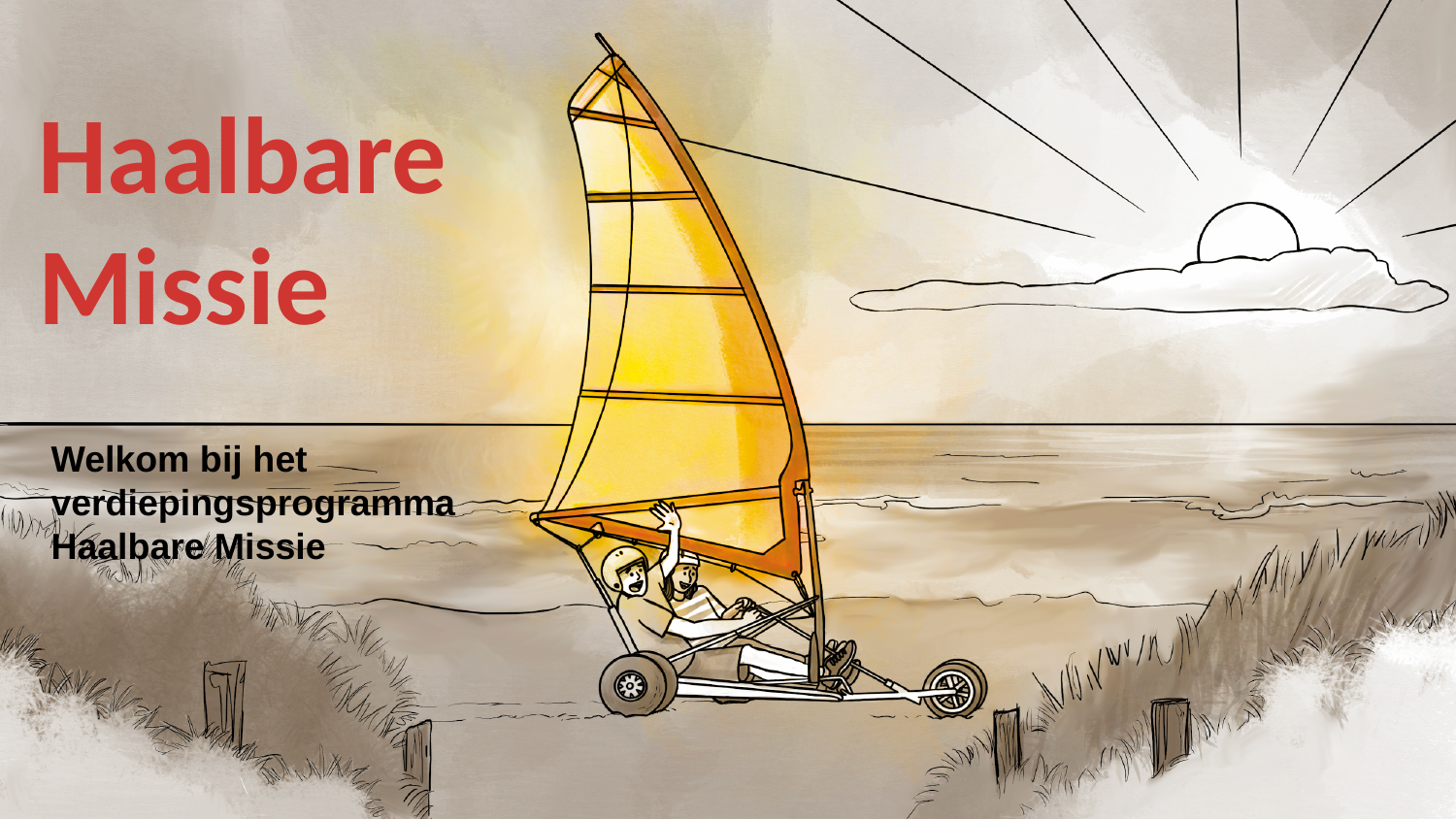

# Haalbare Missie
Welkom bij het
verdiepingsprogramma
Haalbare Missie